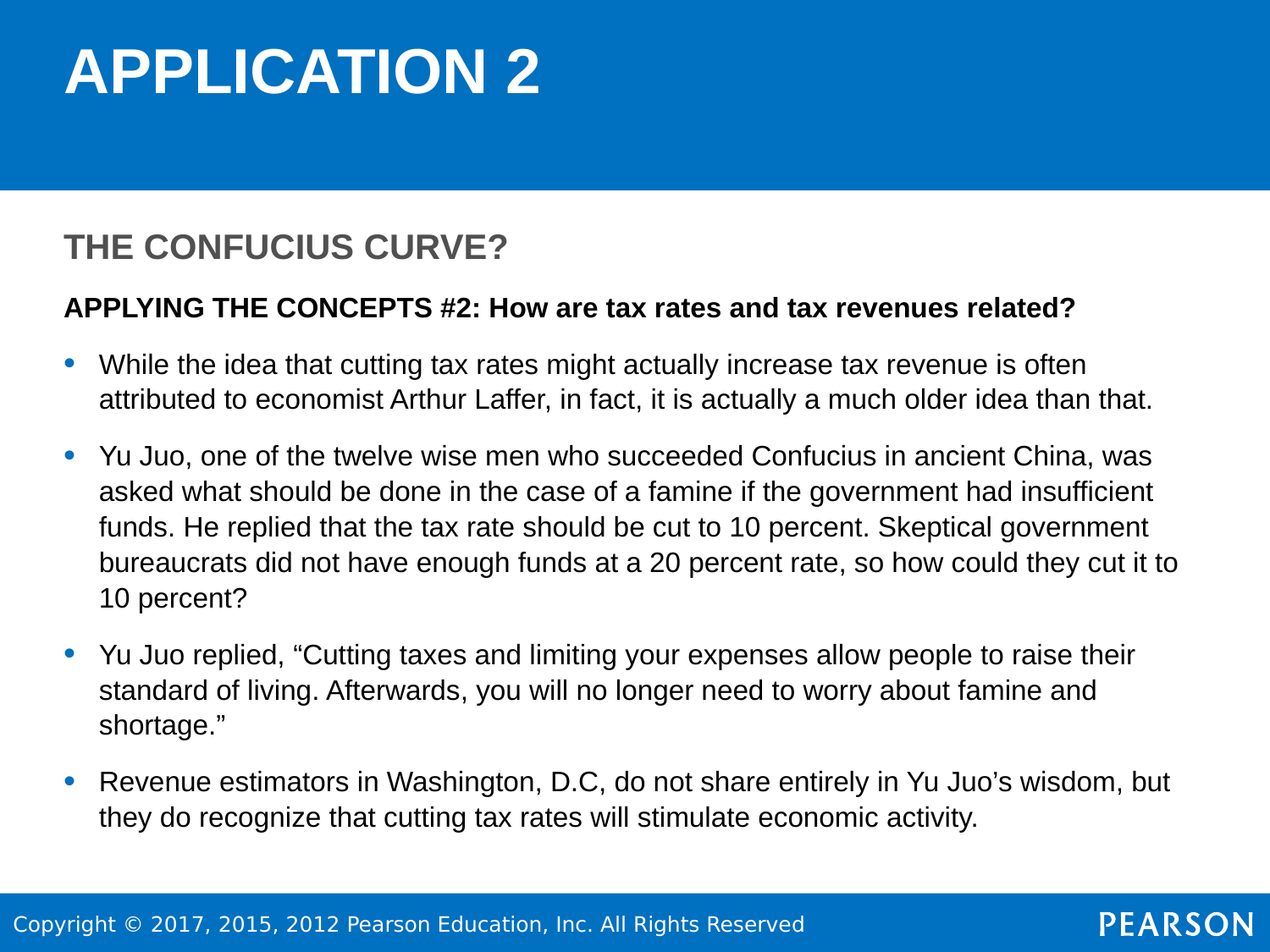

# APPLICATION 2
THE CONFUCIUS CURVE?
APPLYING THE CONCEPTS #2: How are tax rates and tax revenues related?
While the idea that cutting tax rates might actually increase tax revenue is often attributed to economist Arthur Laffer, in fact, it is actually a much older idea than that.
Yu Juo, one of the twelve wise men who succeeded Confucius in ancient China, was asked what should be done in the case of a famine if the government had insufficient funds. He replied that the tax rate should be cut to 10 percent. Skeptical government bureaucrats did not have enough funds at a 20 percent rate, so how could they cut it to 10 percent?
Yu Juo replied, “Cutting taxes and limiting your expenses allow people to raise their standard of living. Afterwards, you will no longer need to worry about famine and shortage.”
Revenue estimators in Washington, D.C, do not share entirely in Yu Juo’s wisdom, but they do recognize that cutting tax rates will stimulate economic activity.